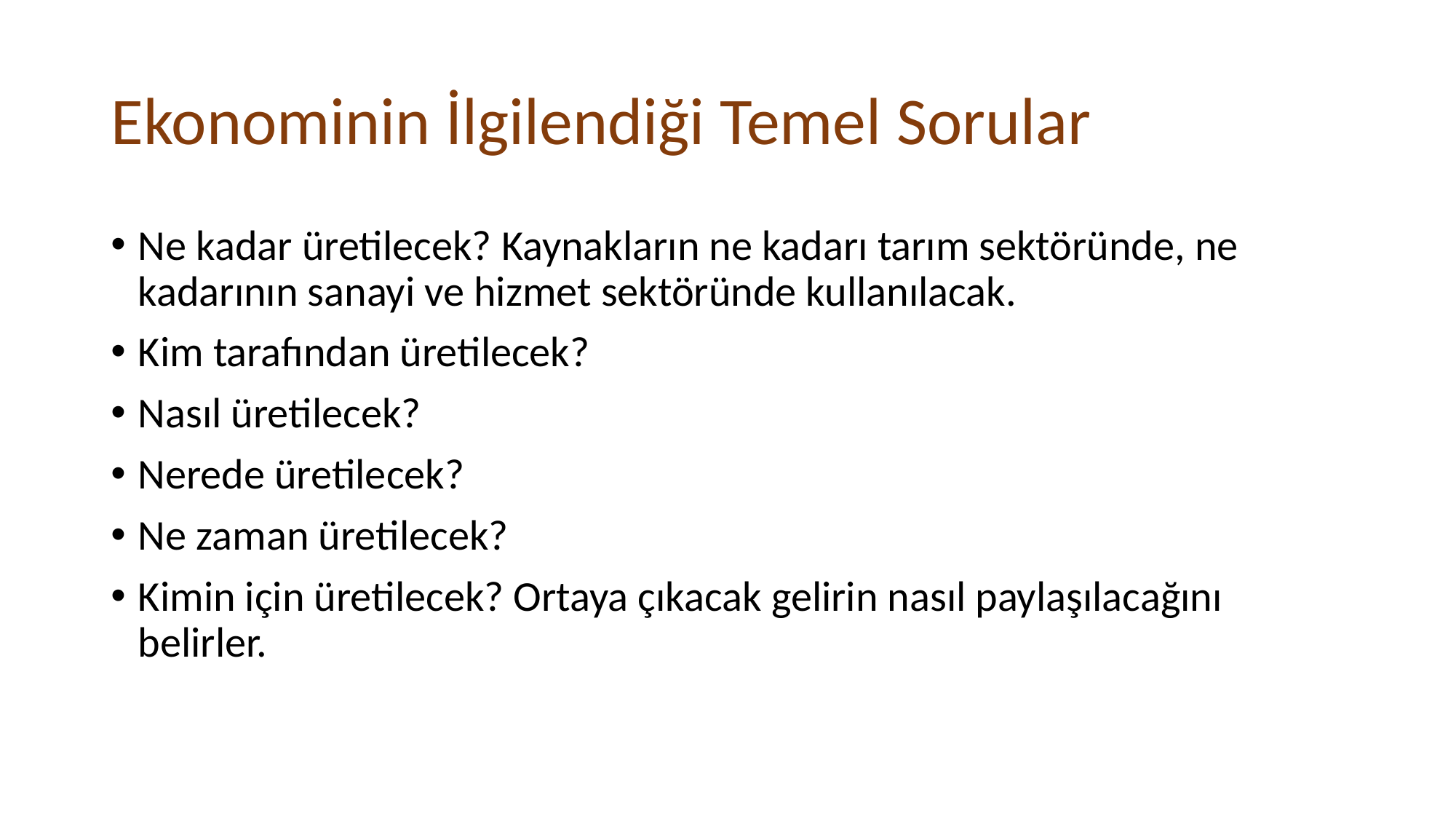

# Ekonominin İlgilendiği Temel Sorular
Ne kadar üretilecek? Kaynakların ne kadarı tarım sektöründe, ne kadarının sanayi ve hizmet sektöründe kullanılacak.
Kim tarafından üretilecek?
Nasıl üretilecek?
Nerede üretilecek?
Ne zaman üretilecek?
Kimin için üretilecek? Ortaya çıkacak gelirin nasıl paylaşılacağını belirler.